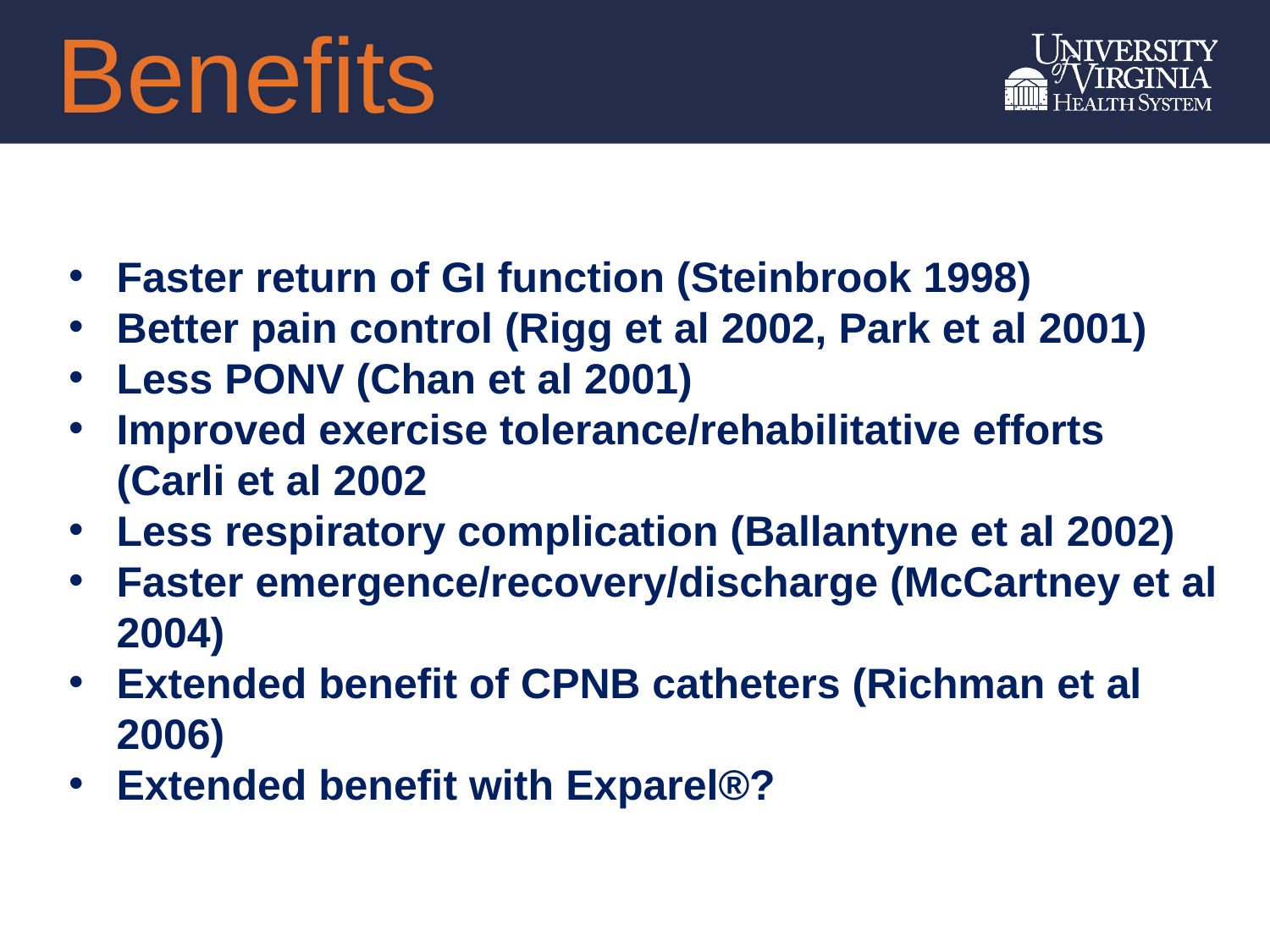

Benefits
Faster return of GI function (Steinbrook 1998)
Better pain control (Rigg et al 2002, Park et al 2001)
Less PONV (Chan et al 2001)
Improved exercise tolerance/rehabilitative efforts (Carli et al 2002
Less respiratory complication (Ballantyne et al 2002)
Faster emergence/recovery/discharge (McCartney et al 2004)
Extended benefit of CPNB catheters (Richman et al 2006)
Extended benefit with Exparel®?